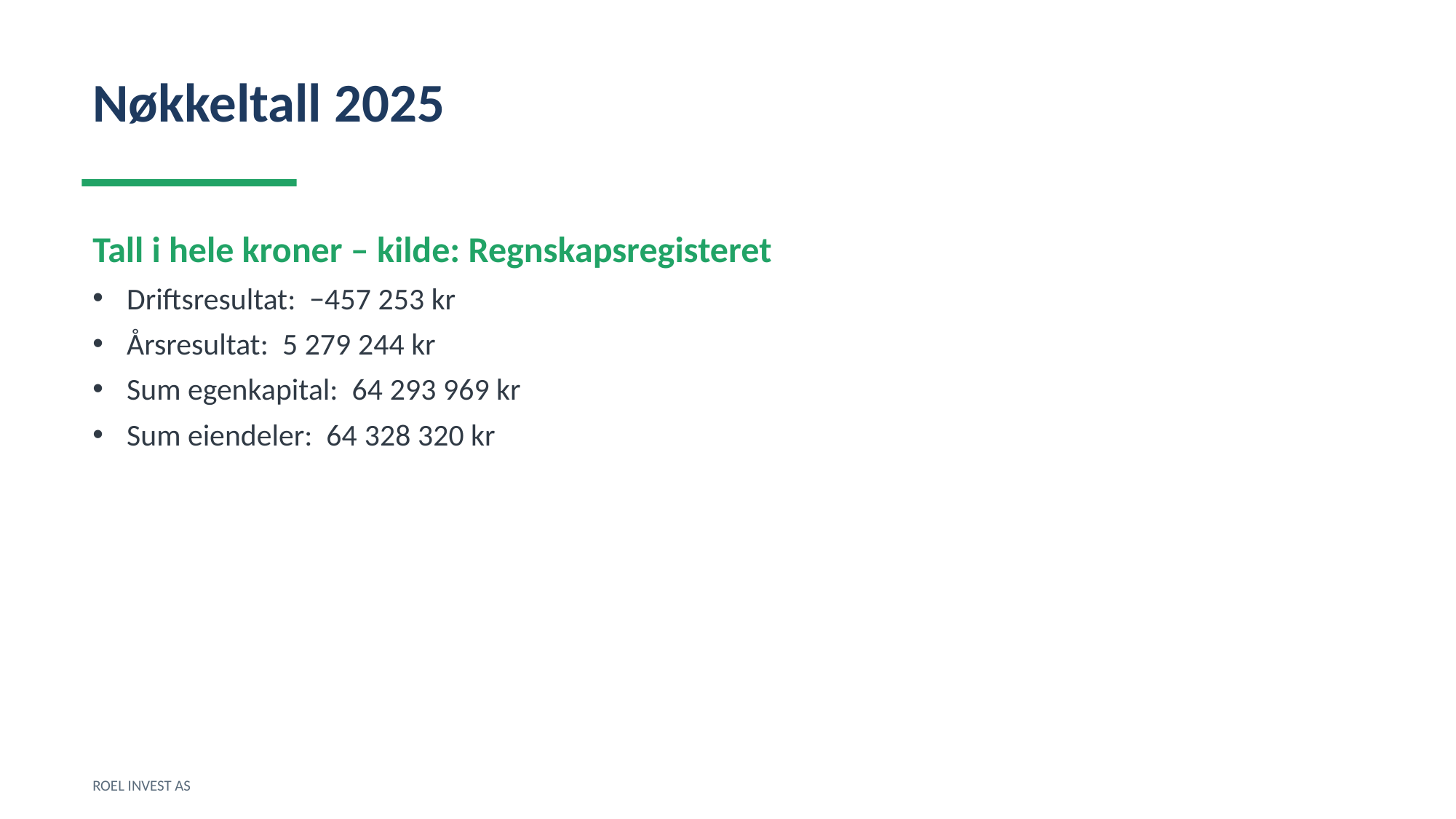

Nøkkeltall 2025

Tall i hele kroner – kilde: Regnskapsregisteret
Driftsresultat:  −457 253 kr
Årsresultat:  5 279 244 kr
Sum egenkapital:  64 293 969 kr
Sum eiendeler:  64 328 320 kr
ROEL INVEST AS